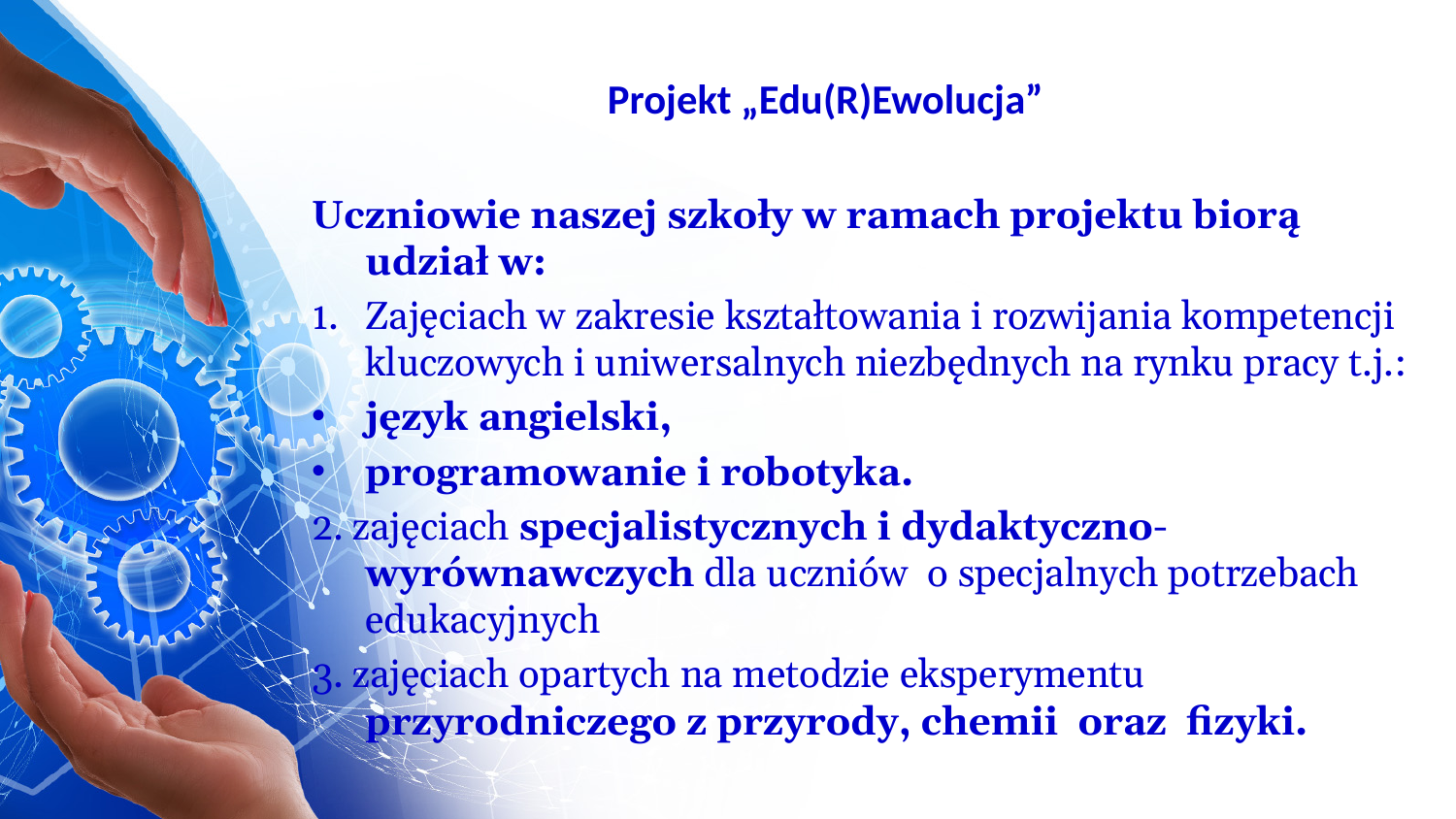

# Projekt „Edu(R)Ewolucja”
Uczniowie naszej szkoły w ramach projektu biorą udział w:
Zajęciach w zakresie kształtowania i rozwijania kompetencji kluczowych i uniwersalnych niezbędnych na rynku pracy t.j.:
język angielski,
programowanie i robotyka.
2. zajęciach specjalistycznych i dydaktyczno-wyrównawczych dla uczniów  o specjalnych potrzebach edukacyjnych
3. zajęciach opartych na metodzie eksperymentu przyrodniczego z przyrody, chemii  oraz  fizyki.